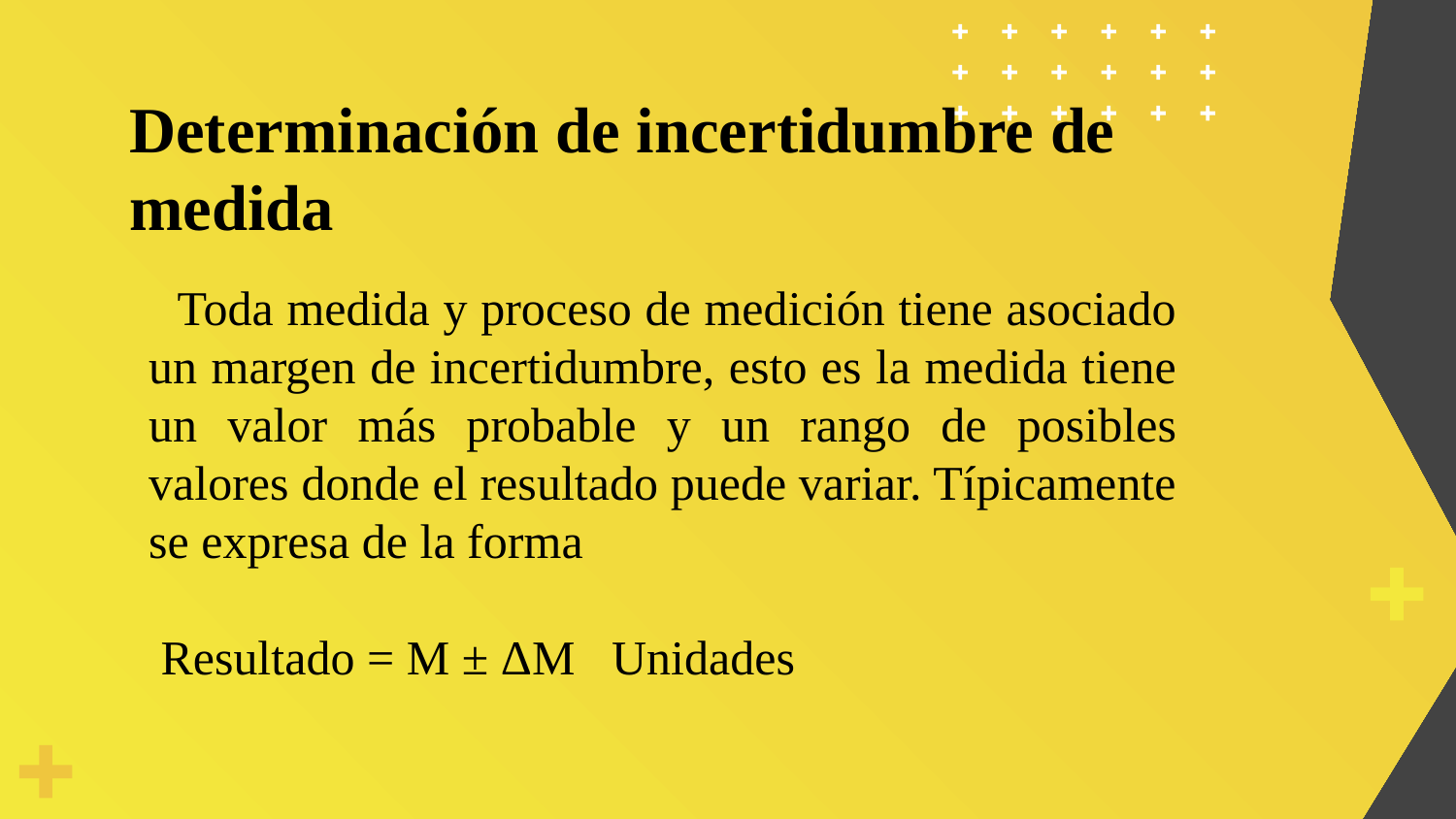

# Determinación de incertidumbre de medida
Toda medida y proceso de medición tiene asociado un margen de incertidumbre, esto es la medida tiene un valor más probable y un rango de posibles valores donde el resultado puede variar. Típicamente se expresa de la forma
 Resultado = M ± ΔM   Unidades